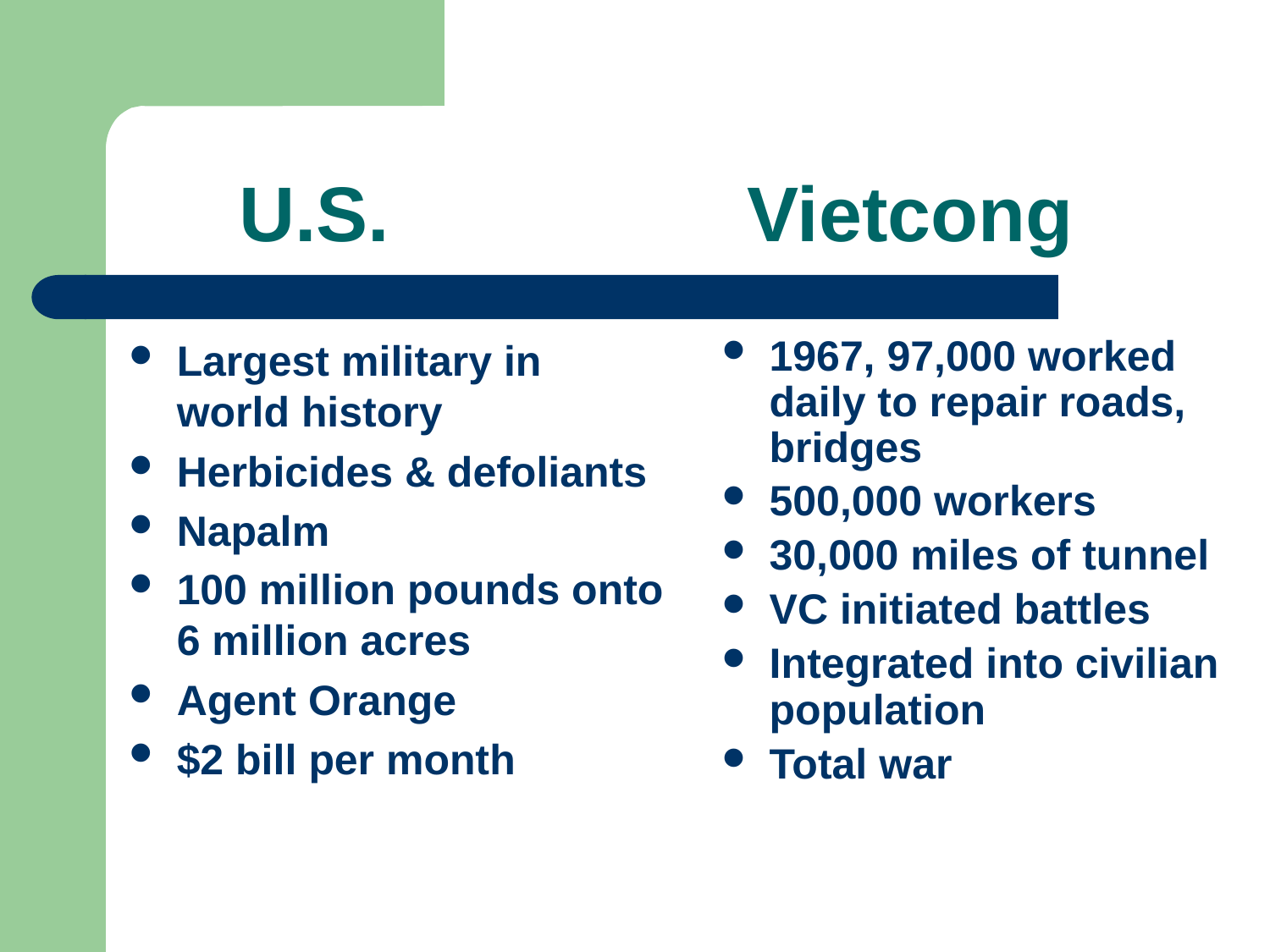

# U.S. 			Vietcong
Largest military in world history
Herbicides & defoliants
Napalm
100 million pounds onto 6 million acres
Agent Orange
$2 bill per month
1967, 97,000 worked daily to repair roads, bridges
500,000 workers
30,000 miles of tunnel
VC initiated battles
Integrated into civilian population
Total war